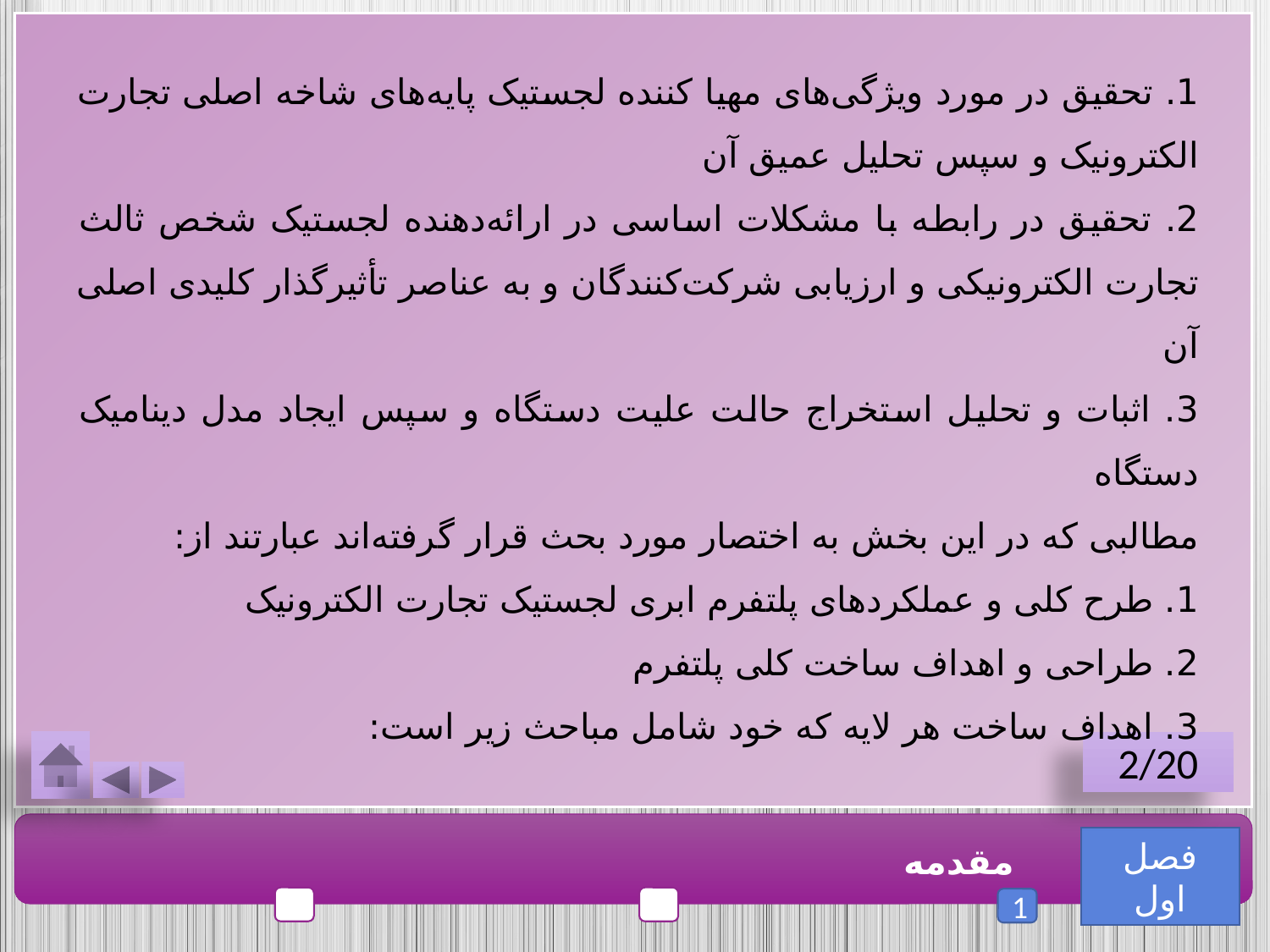

1. تحقیق در مورد ویژگی‌های مهیا کننده لجستیک پایه‌های شاخه اصلی تجارت الکترونیک و سپس تحلیل عمیق آن
2. تحقیق در رابطه با مشکلات اساسی در ارائه‌دهنده لجستیک شخص ثالث تجارت الکترونیکی و ارزیابی شرکت‌کنندگان و به عناصر تأثیرگذار کلیدی اصلی آن
3. اثبات و تحلیل استخراج حالت علیت دستگاه و سپس ایجاد مدل دینامیک دستگاه
مطالبی که در این بخش به اختصار مورد بحث قرار گرفته‌اند عبارتند از:
1. طرح کلی و عملکردهای پلتفرم ابری لجستیک تجارت الکترونیک
2. طراحی و اهداف ساخت کلی پلتفرم
3. اهداف ساخت هر لایه که خود شامل مباحث زیر است:

2/20

فصل اول
مقدمه

1